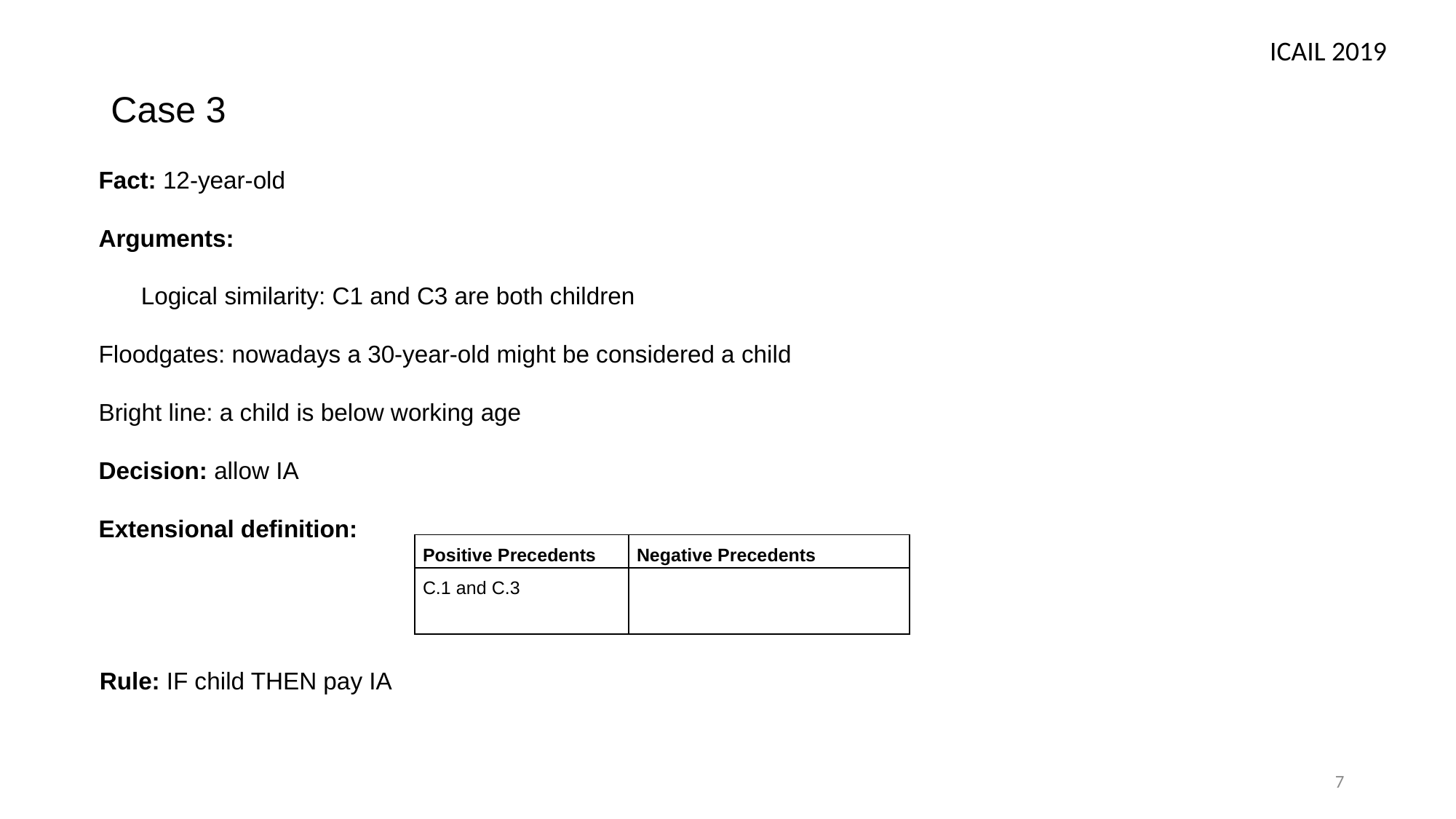

ICAIL 2019
# Case 3

Fact: 12-year-old

Arguments:

Logical similarity: C1 and C3 are both children

Floodgates: nowadays a 30-year-old might be considered a child

Bright line: a child is below working age

Decision: allow IA

Extensional definition:

| Positive Precedents | Negative Precedents |
| --- | --- |
| C.1 and C.3 |  |
Rule: IF child THEN pay IA

7